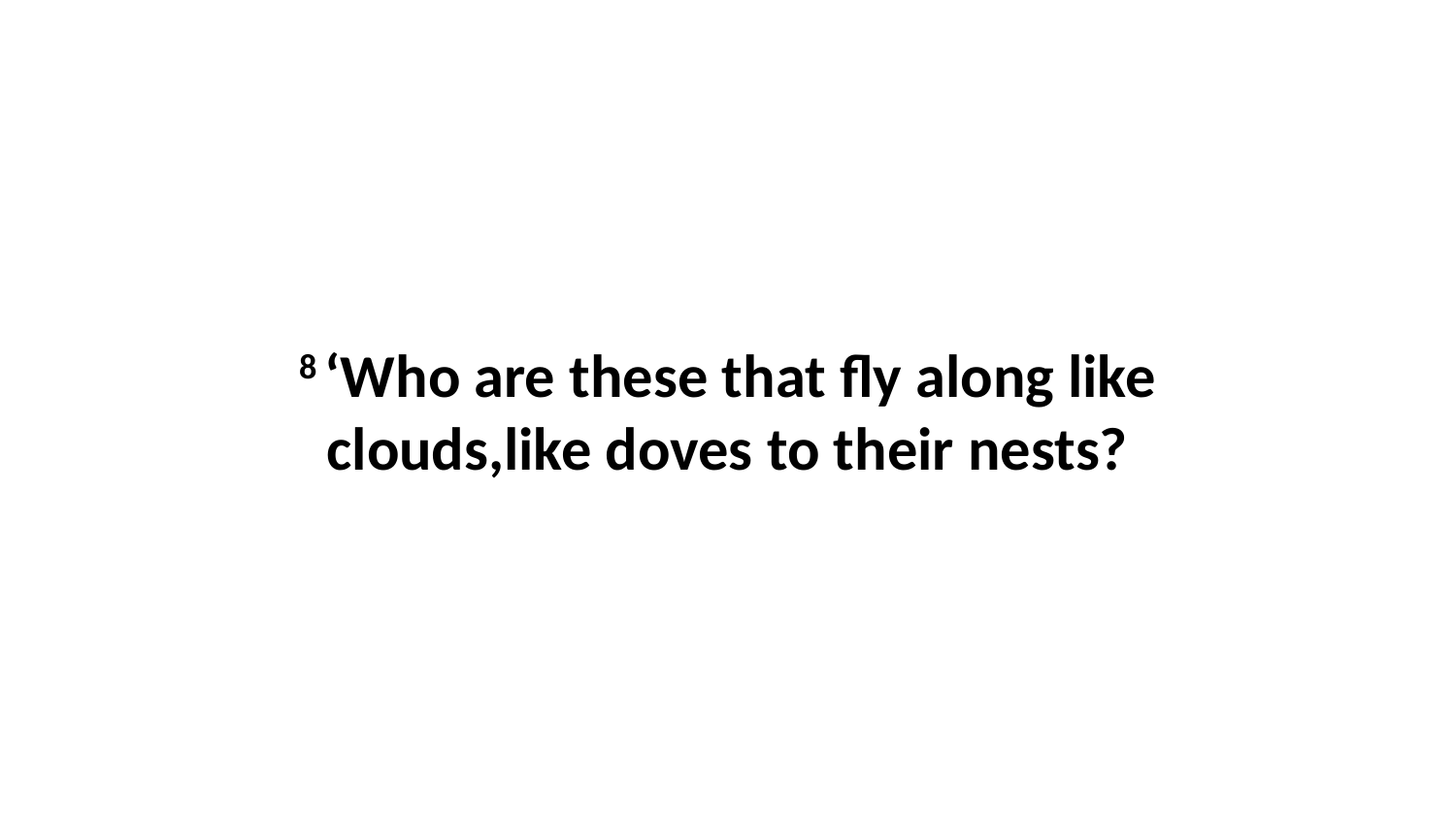

8 ‘Who are these that fly along like clouds,like doves to their nests?